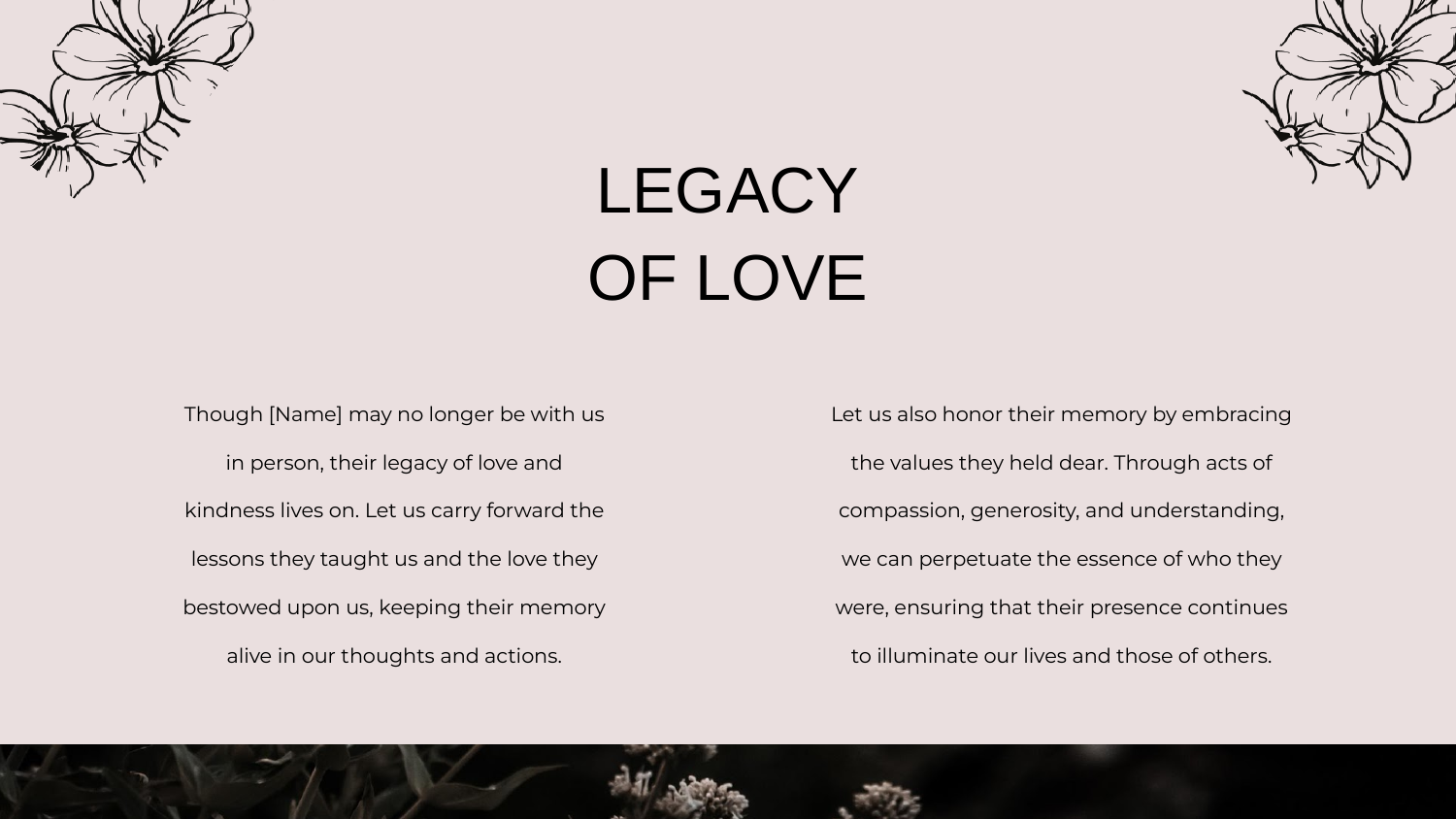

LEGACY
OF LOVE
Though [Name] may no longer be with us in person, their legacy of love and kindness lives on. Let us carry forward the lessons they taught us and the love they bestowed upon us, keeping their memory alive in our thoughts and actions.
Let us also honor their memory by embracing the values they held dear. Through acts of compassion, generosity, and understanding, we can perpetuate the essence of who they were, ensuring that their presence continues to illuminate our lives and those of others.